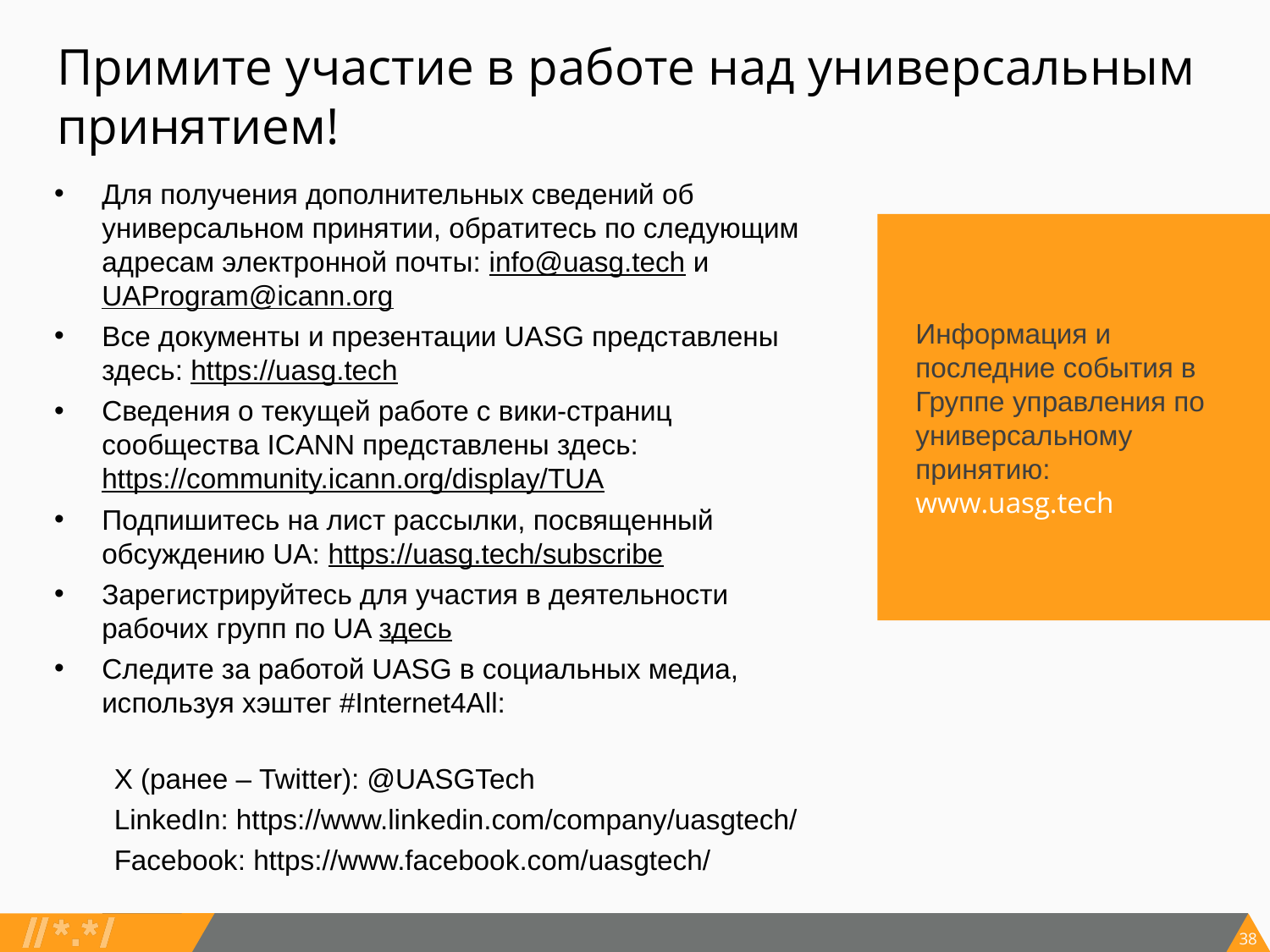

# Примите участие в работе над универсальным принятием!
Для получения дополнительных сведений об универсальном принятии, обратитесь по следующим адресам электронной почты: info@uasg.tech и UAProgram@icann.org
Все документы и презентации UASG представлены здесь: https://uasg.tech
Сведения о текущей работе с вики-страниц сообщества ICANN представлены здесь: https://community.icann.org/display/TUA
Подпишитесь на лист рассылки, посвященный обсуждению UA: https://uasg.tech/subscribe
Зарегистрируйтесь для участия в деятельности рабочих групп по UA здесь
Следите за работой UASG в социальных медиа, используя хэштег #Internet4All:

Информация и последние события в Группе управления по универсальному принятию: www.uasg.tech
X (ранее – Twitter): @UASGTech
LinkedIn: https://www.linkedin.com/company/uasgtech/
Facebook: https://www.facebook.com/uasgtech/